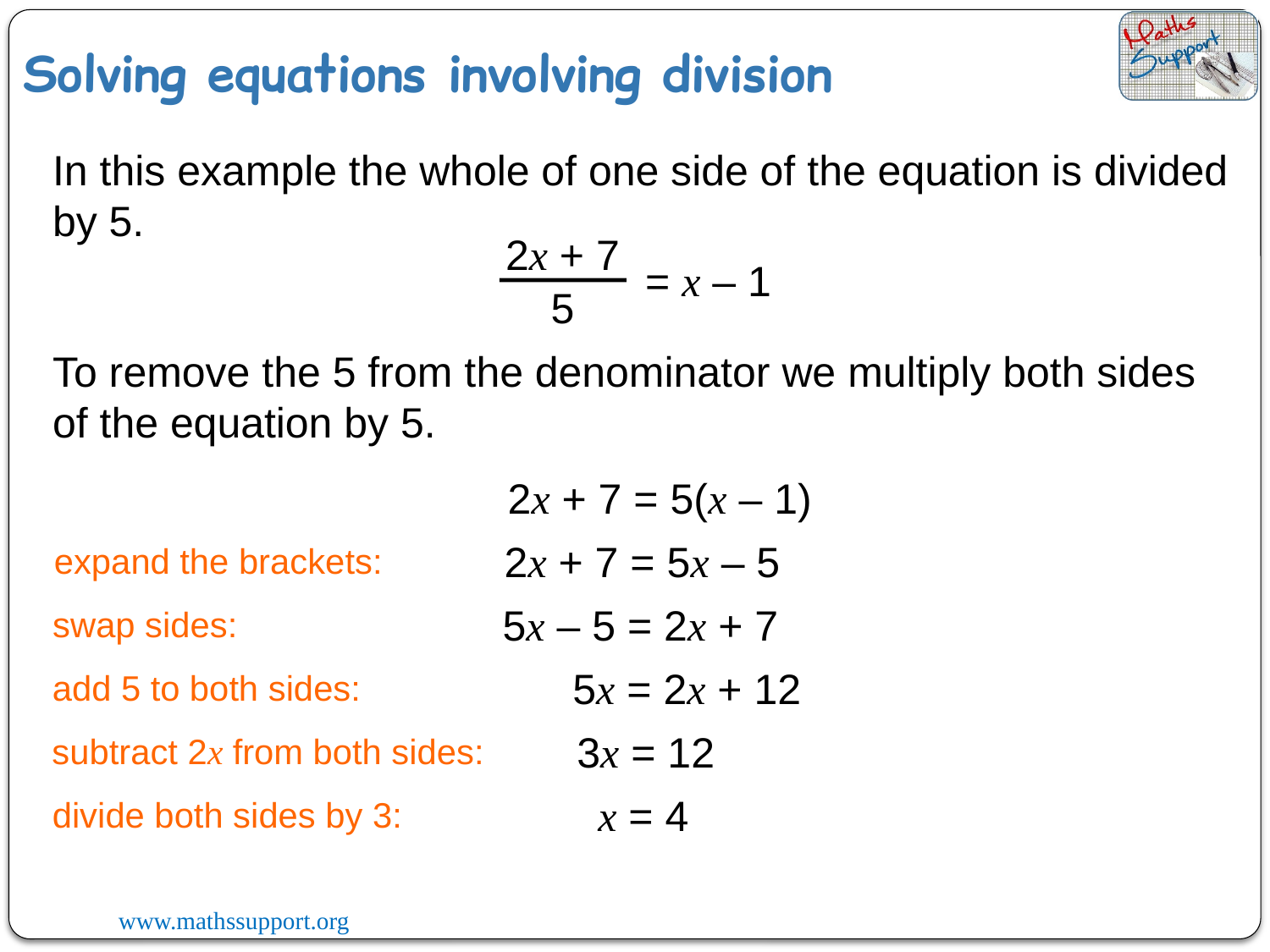

Solving equations involving division
In this example the whole of one side of the equation is divided by 5.
2x + 7
5

= x – 1
To remove the 5 from the denominator we multiply both sides of the equation by 5.
2x + 7 = 5(x – 1)
2x + 7 = 5x – 5
expand the brackets:
5x – 5 = 2x + 7
swap sides:
5x = 2x + 12
add 5 to both sides:
3x = 12
subtract 2x from both sides:
x = 4
divide both sides by 3: